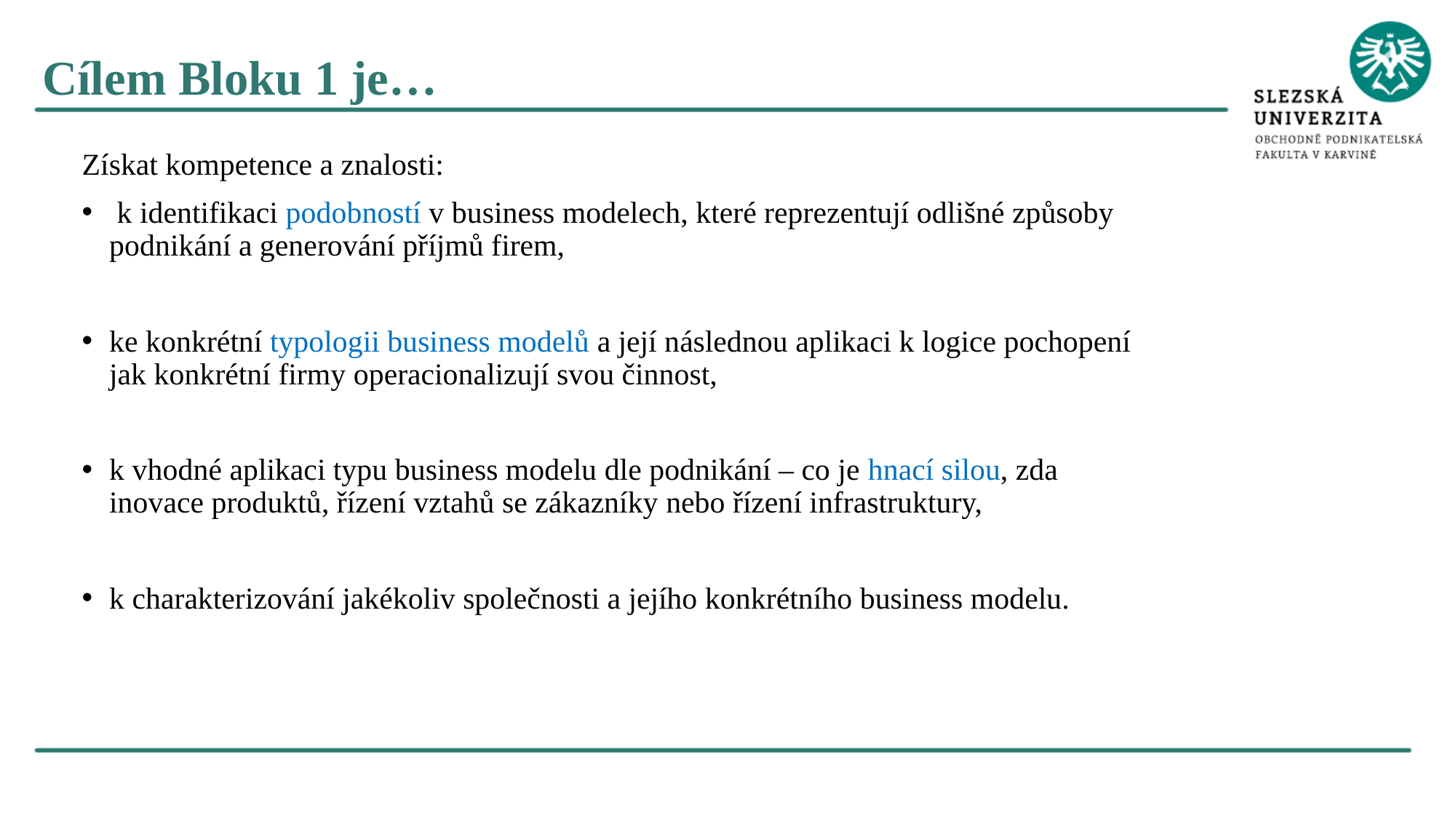

Cílem Bloku 1 je…
Získat kompetence a znalosti:
 k identifikaci podobností v business modelech, které reprezentují odlišné způsoby podnikání a generování příjmů firem,

ke konkrétní typologii business modelů a její následnou aplikaci k logice pochopení jak konkrétní firmy operacionalizují svou činnost,

k vhodné aplikaci typu business modelu dle podnikání – co je hnací silou, zda inovace produktů, řízení vztahů se zákazníky nebo řízení infrastruktury,

k charakterizování jakékoliv společnosti a jejího konkrétního business modelu.